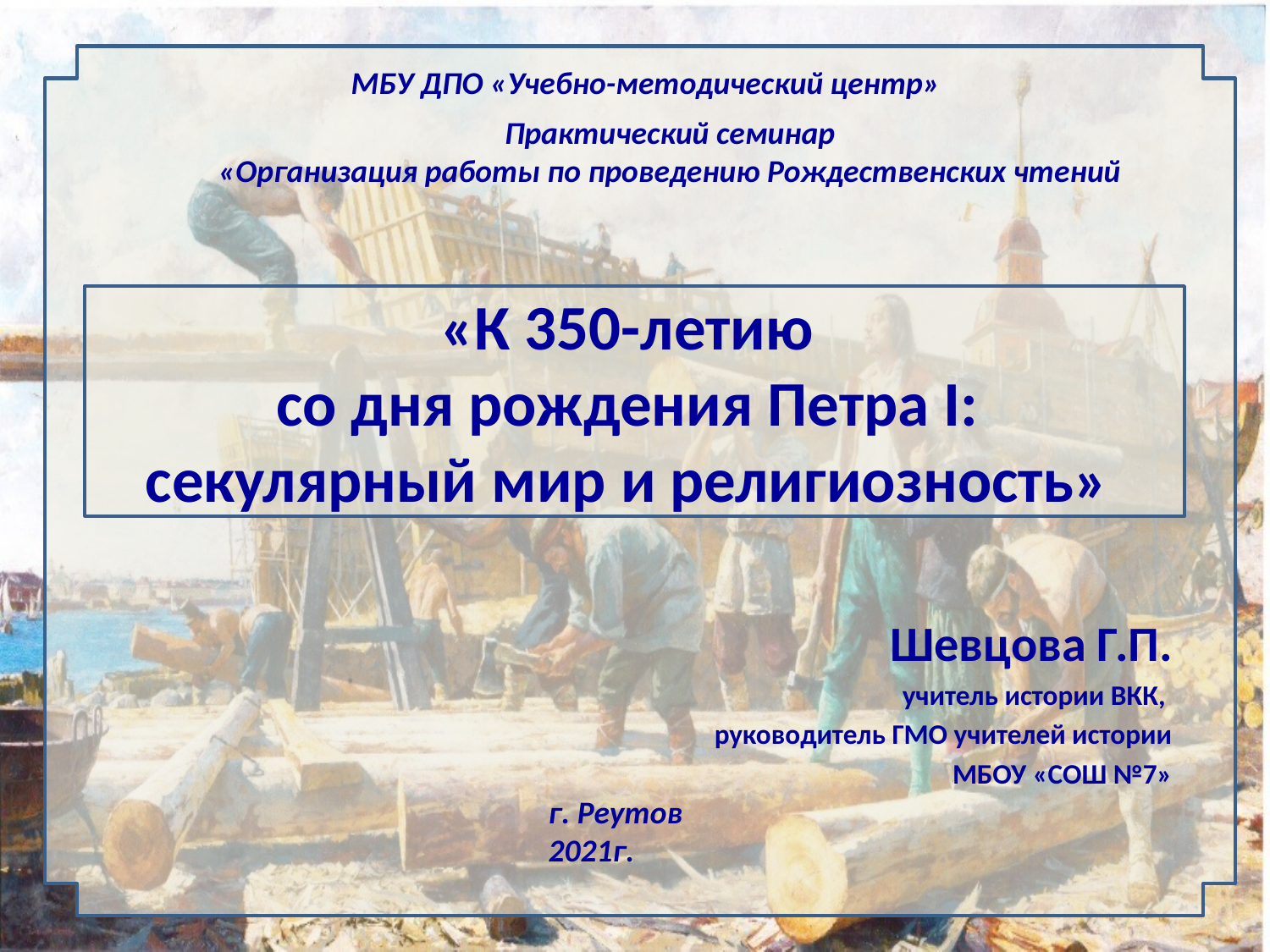

МБУ ДПО «Учебно-методический центр»
Практический семинар
«Организация работы по проведению Рождественских чтений
# «К 350-летию со дня рождения Петра I: секулярный мир и религиозность»
Шевцова Г.П.
 учитель истории ВКК,
руководитель ГМО учителей истории
МБОУ «СОШ №7»

г. Реутов
2021г.